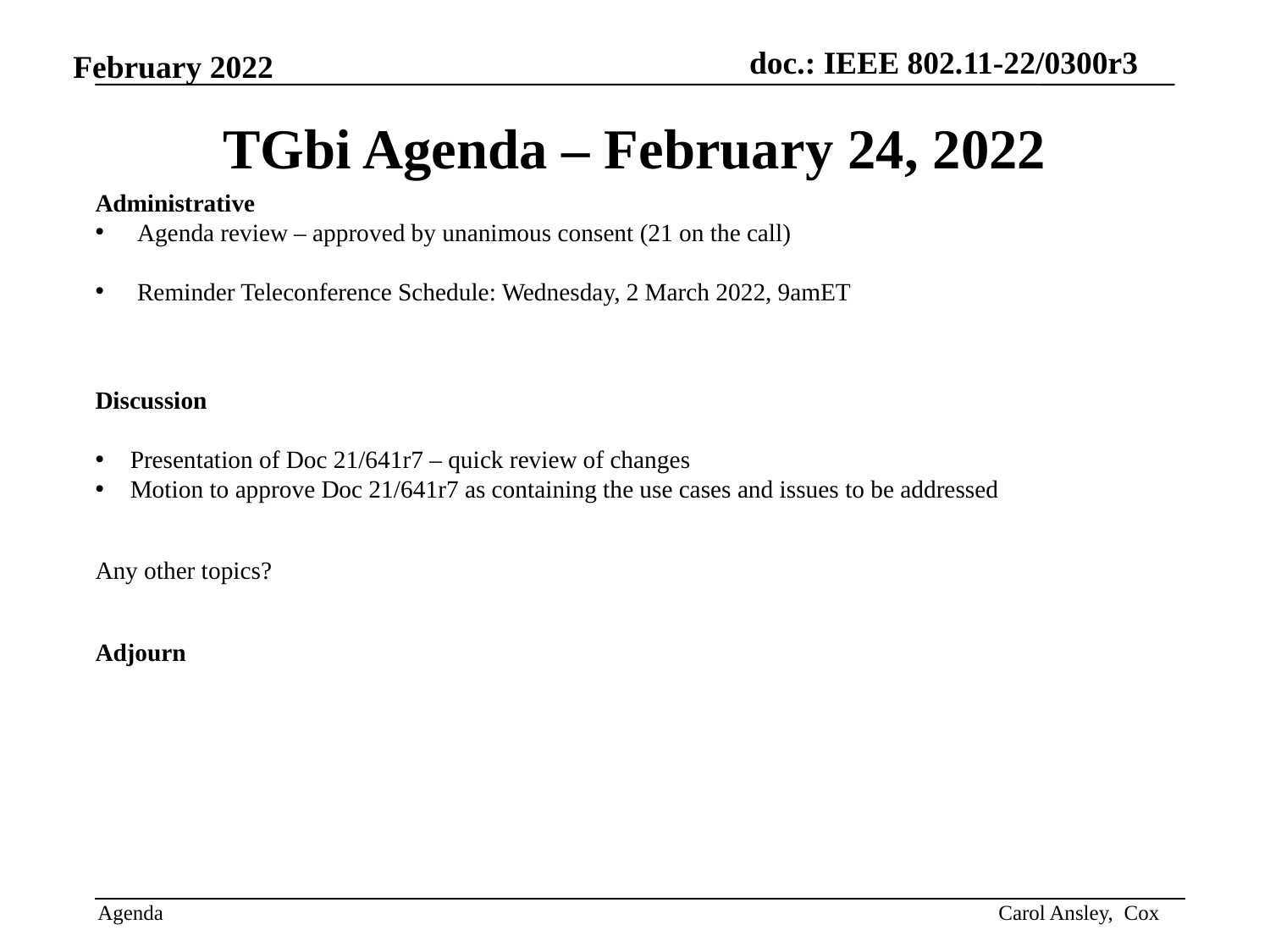

# TGbi Agenda – February 24, 2022
Administrative
Agenda review – approved by unanimous consent (21 on the call)

Reminder Teleconference Schedule: Wednesday, 2 March 2022, 9amET

Discussion

Presentation of Doc 21/641r7 – quick review of changes
Motion to approve Doc 21/641r7 as containing the use cases and issues to be addressed

Any other topics?

Adjourn